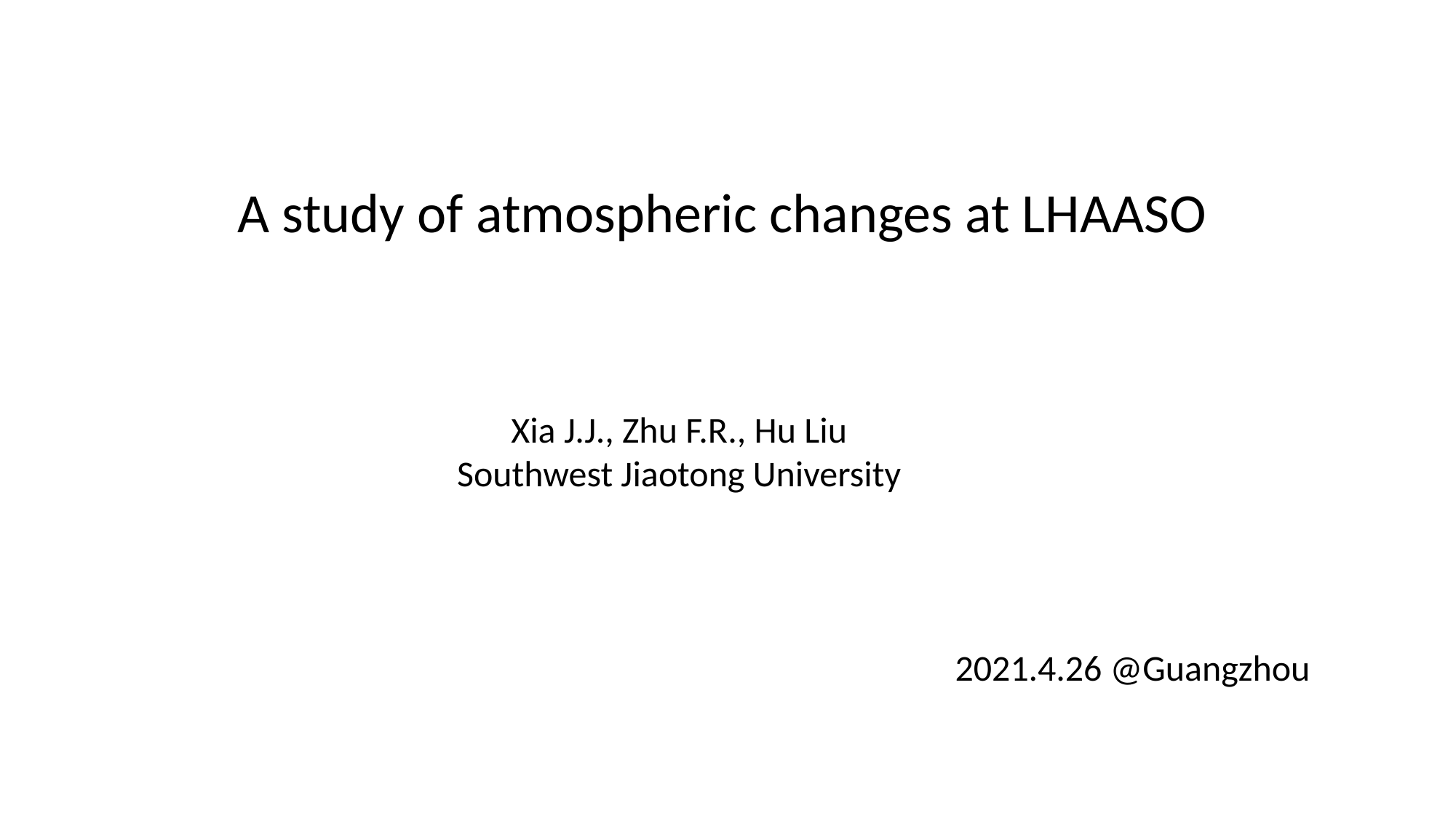

# A study of atmospheric changes at LHAASO
Xia J.J., Zhu F.R., Hu Liu
Southwest Jiaotong University

2021.4.26 @Guangzhou